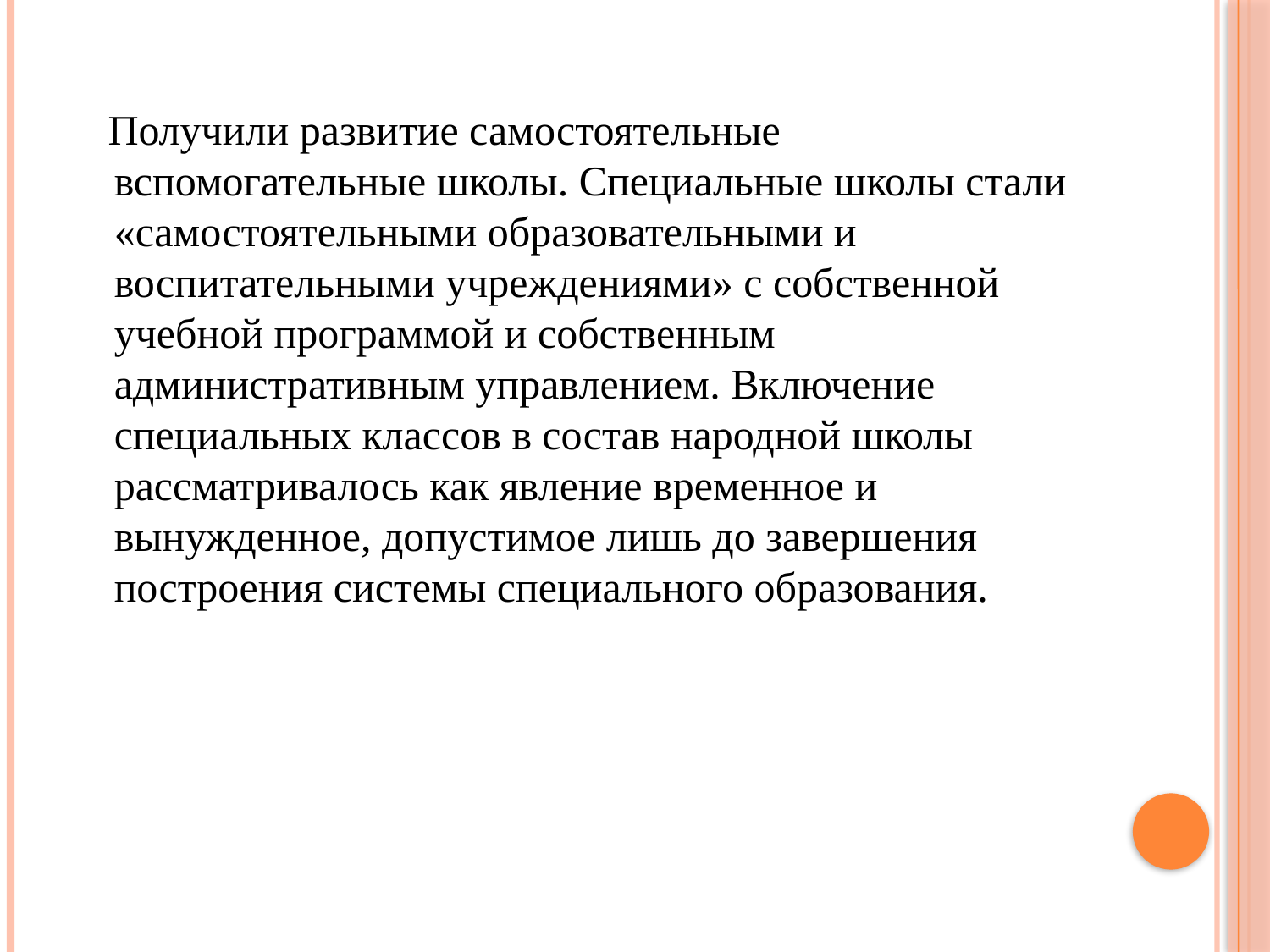

Получили развитие самостоятельные вспомогательные школы. Специальные школы стали «самостоятельными образовательными и воспитательными учреждениями» с собственной учебной программой и собственным административным управлением. Включение специальных классов в состав народной школы рассматривалось как явление временное и вынужденное, допустимое лишь до завершения построения системы специального образования.